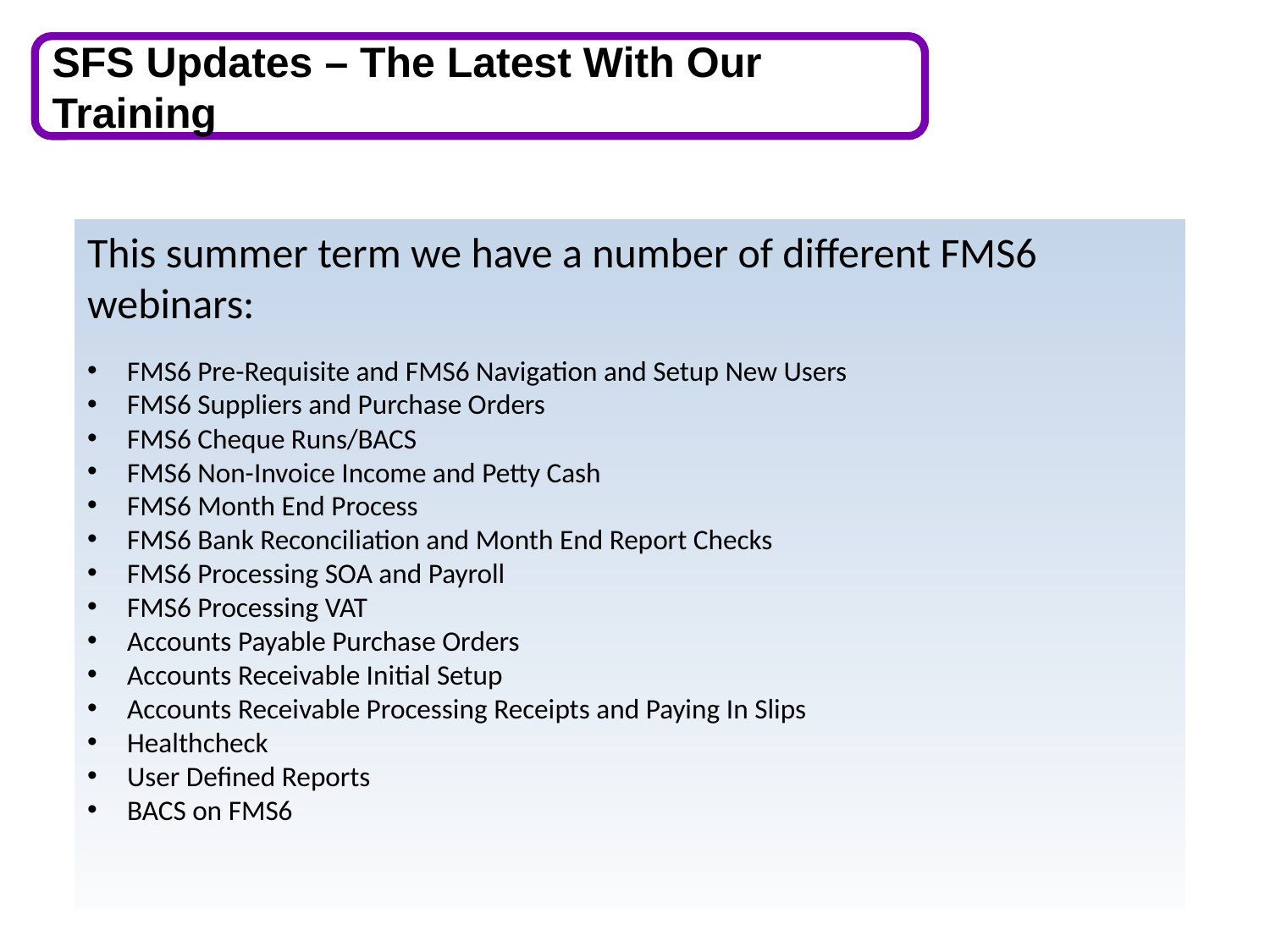

SFS Updates – The Latest With Our Training
This summer term we have a number of different FMS6 webinars:

FMS6 Pre-Requisite and FMS6 Navigation and Setup New Users
FMS6 Suppliers and Purchase Orders
FMS6 Cheque Runs/BACS
FMS6 Non-Invoice Income and Petty Cash
FMS6 Month End Process
FMS6 Bank Reconciliation and Month End Report Checks
FMS6 Processing SOA and Payroll
FMS6 Processing VAT
Accounts Payable Purchase Orders
Accounts Receivable Initial Setup
Accounts Receivable Processing Receipts and Paying In Slips
Healthcheck
User Defined Reports
BACS on FMS6